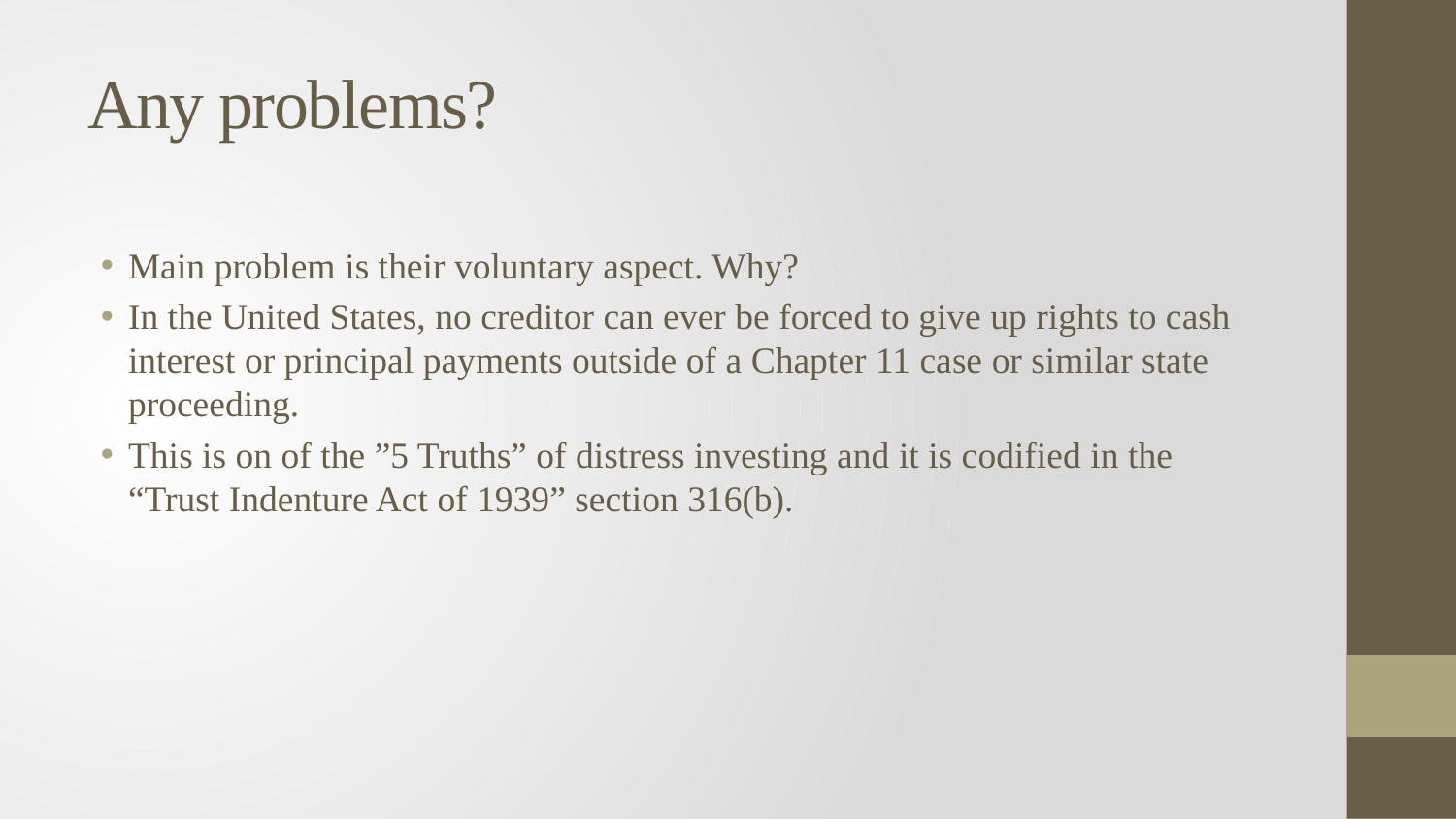

# Any problems?
Main problem is their voluntary aspect. Why?
In the United States, no creditor can ever be forced to give up rights to cash interest or principal payments outside of a Chapter 11 case or similar state proceeding.
This is on of the ”5 Truths” of distress investing and it is codified in the “Trust Indenture Act of 1939” section 316(b).